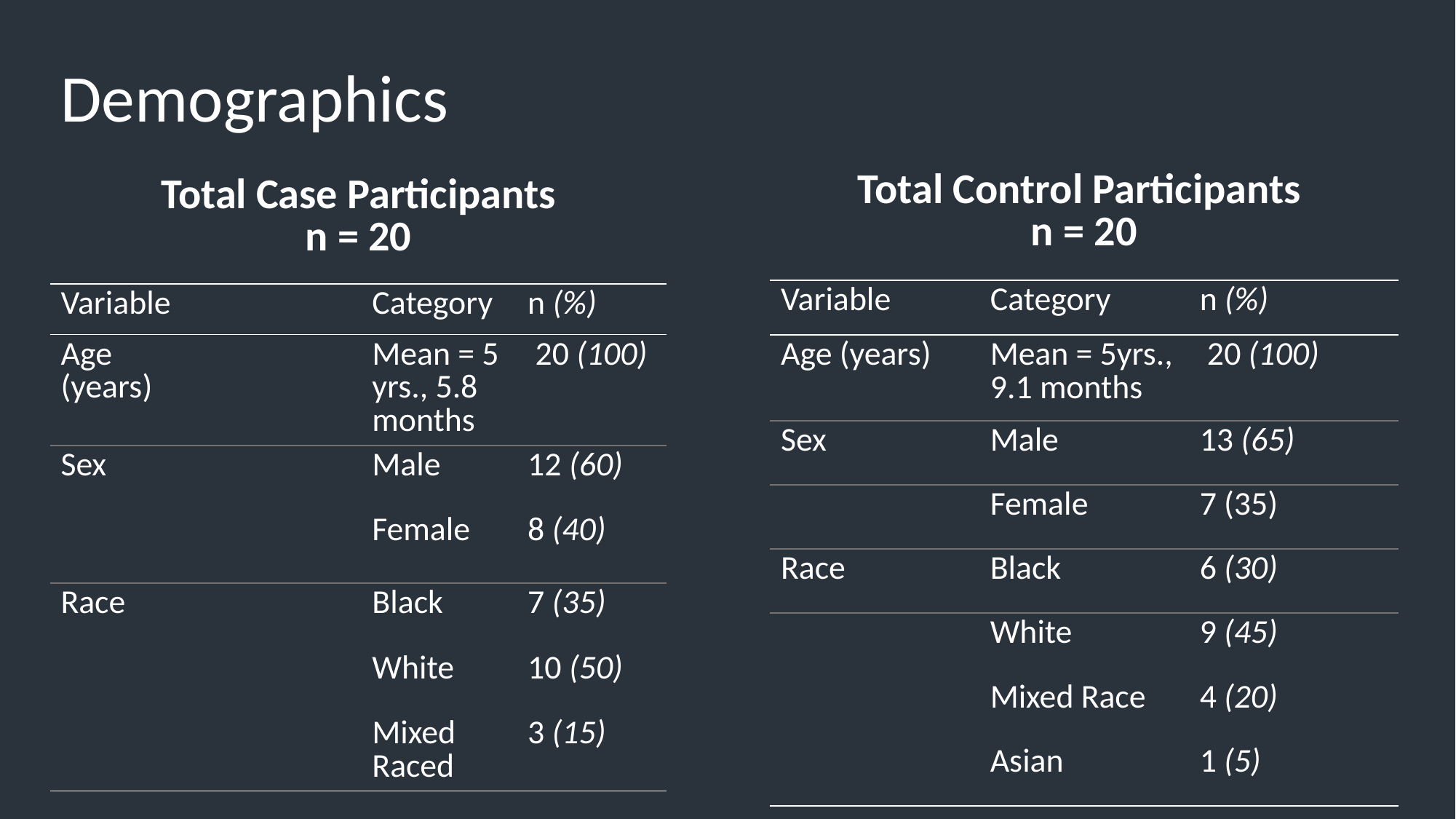

# Demographics
| Total Control Participants n = 20 |
| --- |
| Total Case Participants n = 20 |
| --- |
| Variable | Category | n (%) |
| --- | --- | --- |
| Age (years) | Mean = 5yrs., 9.1 months | 20 (100) |
| Sex | Male | 13 (65) |
|  | Female | 7 (35) |
| Race | Black | 6 (30) |
|  | White | 9 (45) |
|  | Mixed Race | 4 (20) |
|  | Asian | 1 (5) |
| Variable |  | Category | n (%) |
| --- | --- | --- | --- |
| Age (years) |  | Mean = 5 yrs., 5.8 months | 20 (100) |
| Sex |  | Male | 12 (60) |
|  |  | Female | 8 (40) |
| Race |  | Black | 7 (35) |
|  |  | White | 10 (50) |
|  |  | Mixed Raced | 3 (15) |